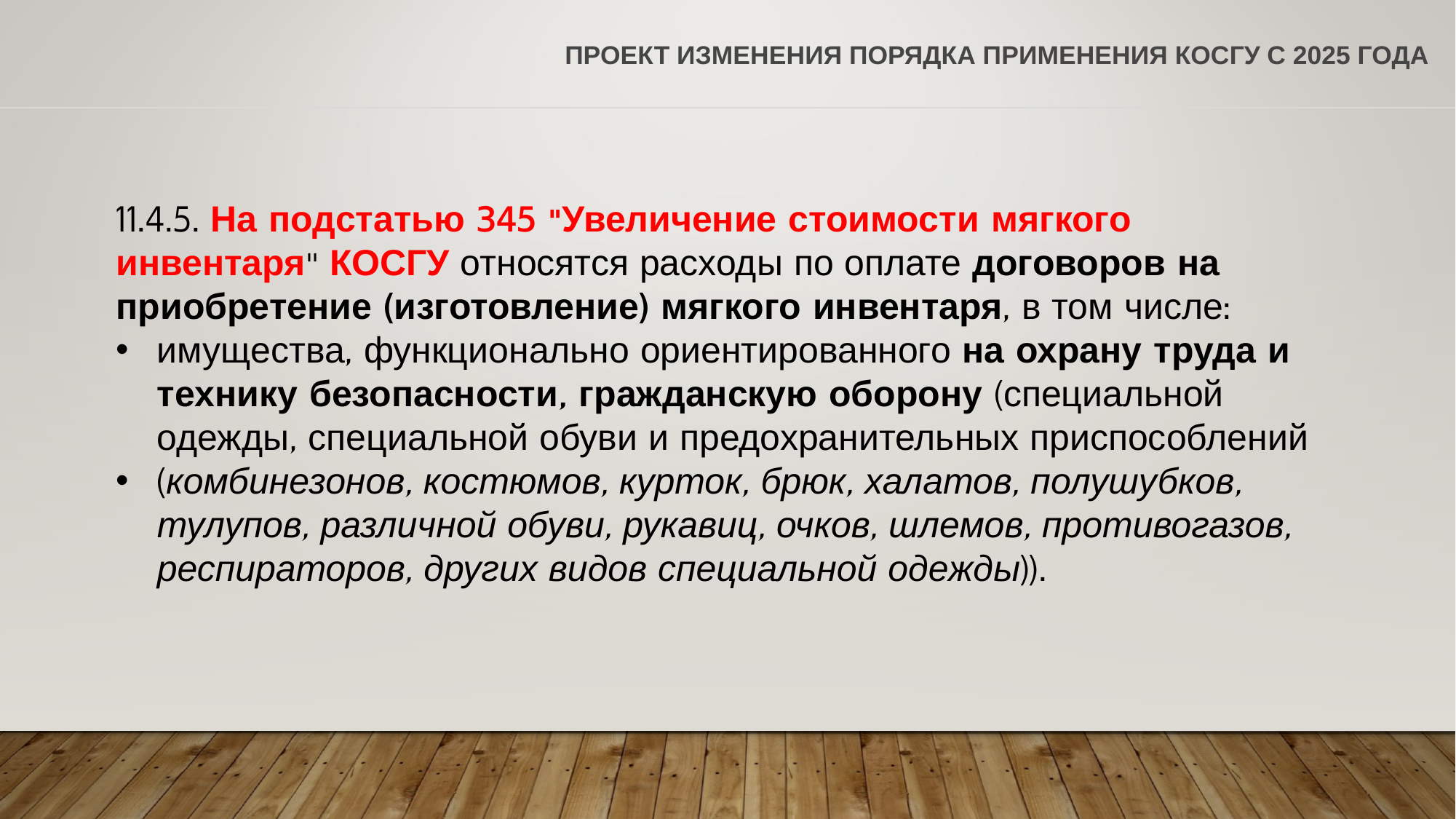

# Проект изменения порядка применения КОСГУ с 2025 года
11.4.5. На подстатью 345 "Увеличение стоимости мягкого инвентаря" КОСГУ относятся расходы по оплате договоров на приобретение (изготовление) мягкого инвентаря, в том числе:
имущества, функционально ориентированного на охрану труда и технику безопасности, гражданскую оборону (специальной одежды, специальной обуви и предохранительных приспособлений
(комбинезонов, костюмов, курток, брюк, халатов, полушубков, тулупов, различной обуви, рукавиц, очков, шлемов, противогазов, респираторов, других видов специальной одежды)).